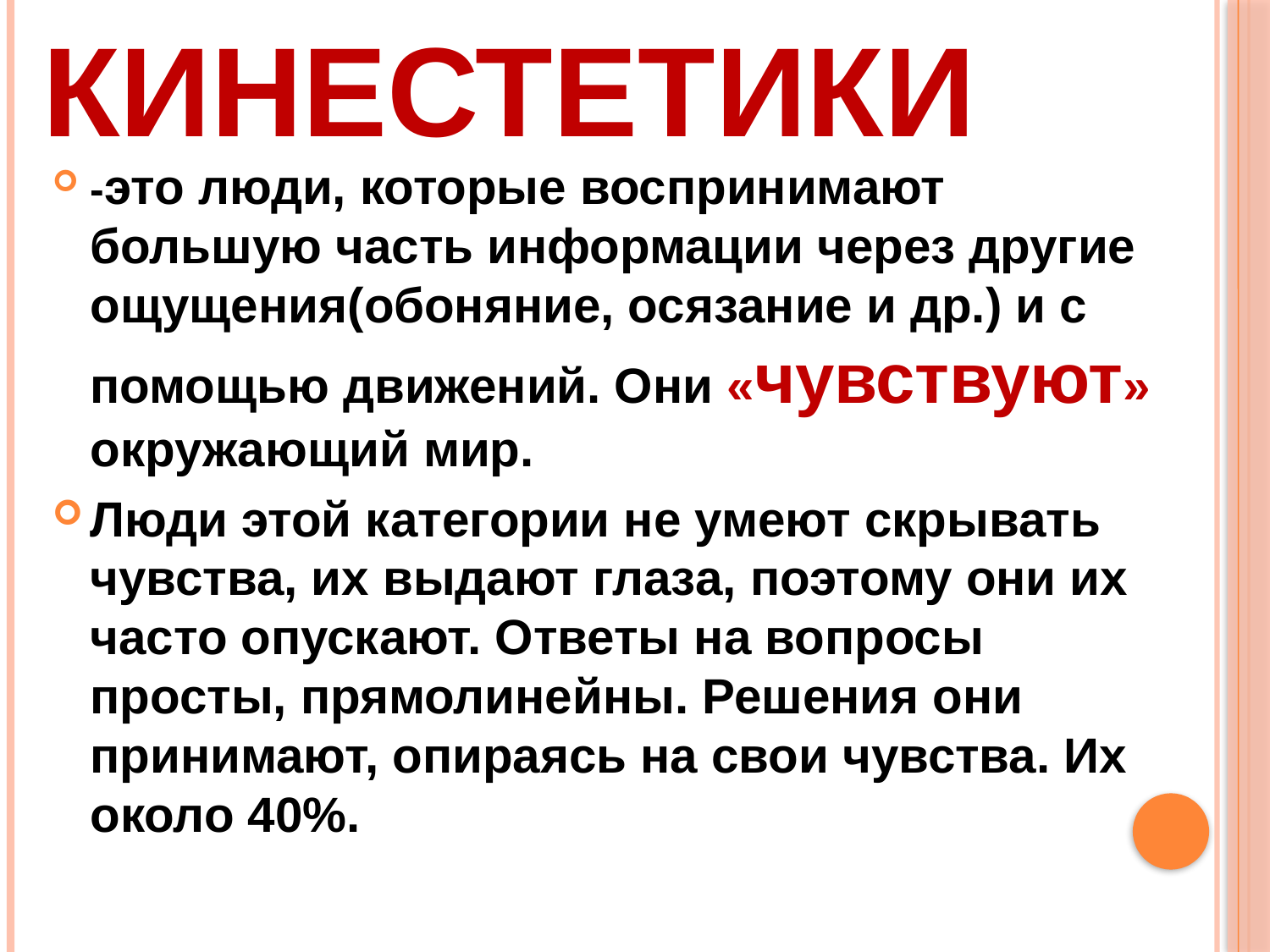

# КИНЕСТЕТИКИ
-это люди, которые воспринимают большую часть информации через другие ощущения(обоняние, осязание и др.) и с помощью движений. Они «чувствуют» окружающий мир.
Люди этой категории не умеют скрывать чувства, их выдают глаза, поэтому они их часто опускают. Ответы на вопросы просты, прямолинейны. Решения они принимают, опираясь на свои чувства. Их около 40%.